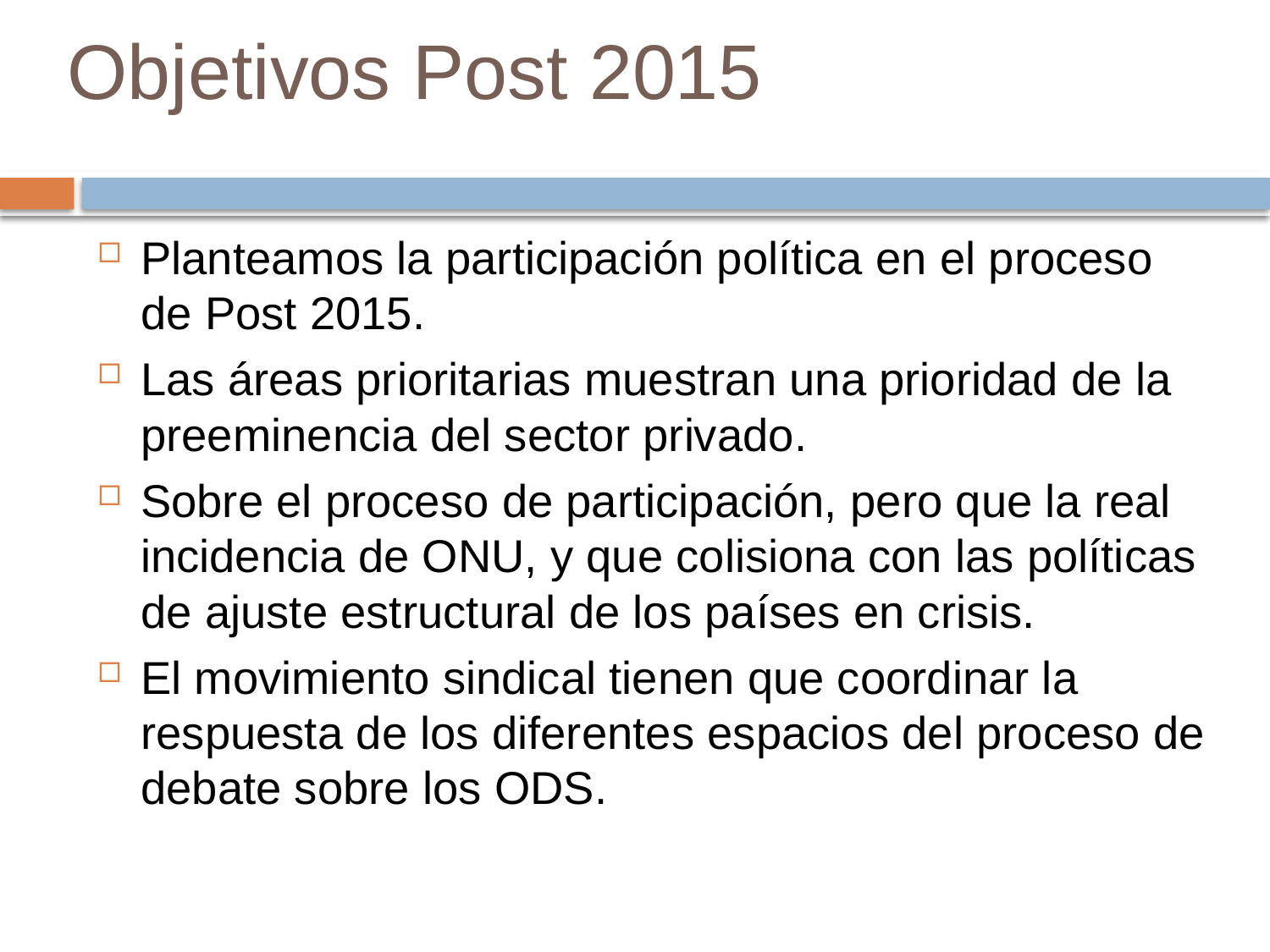

# Objetivos Post 2015
Planteamos la participación política en el proceso de Post 2015.
Las áreas prioritarias muestran una prioridad de la preeminencia del sector privado.
Sobre el proceso de participación, pero que la real incidencia de ONU, y que colisiona con las políticas de ajuste estructural de los países en crisis.
El movimiento sindical tienen que coordinar la respuesta de los diferentes espacios del proceso de debate sobre los ODS.